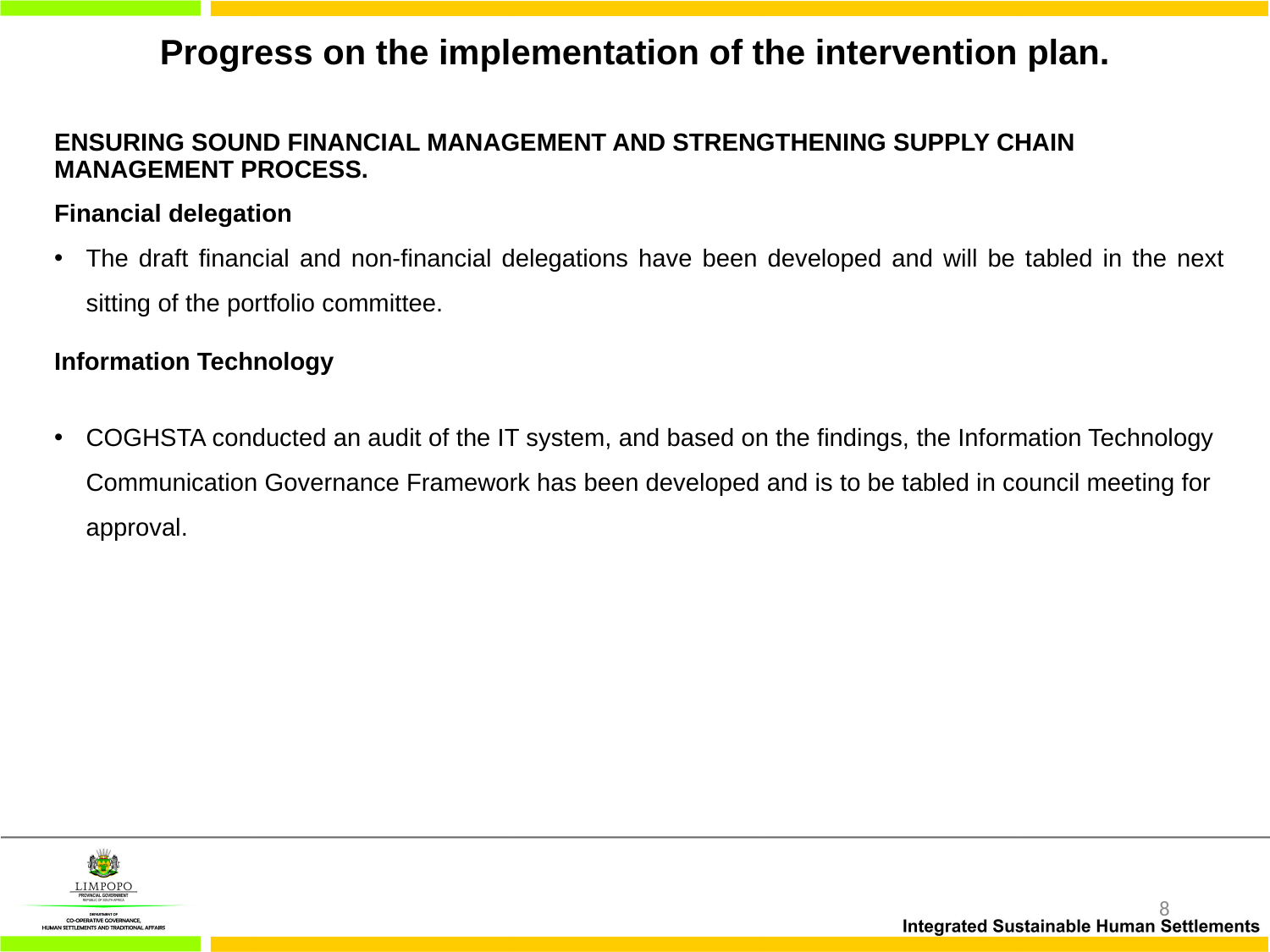

# Progress on the implementation of the intervention plan.

ENSURING SOUND FINANCIAL MANAGEMENT AND STRENGTHENING SUPPLY CHAIN MANAGEMENT PROCESS.
Financial delegation
The draft financial and non-financial delegations have been developed and will be tabled in the next sitting of the portfolio committee.
Information Technology
COGHSTA conducted an audit of the IT system, and based on the findings, the Information Technology Communication Governance Framework has been developed and is to be tabled in council meeting for approval.
8